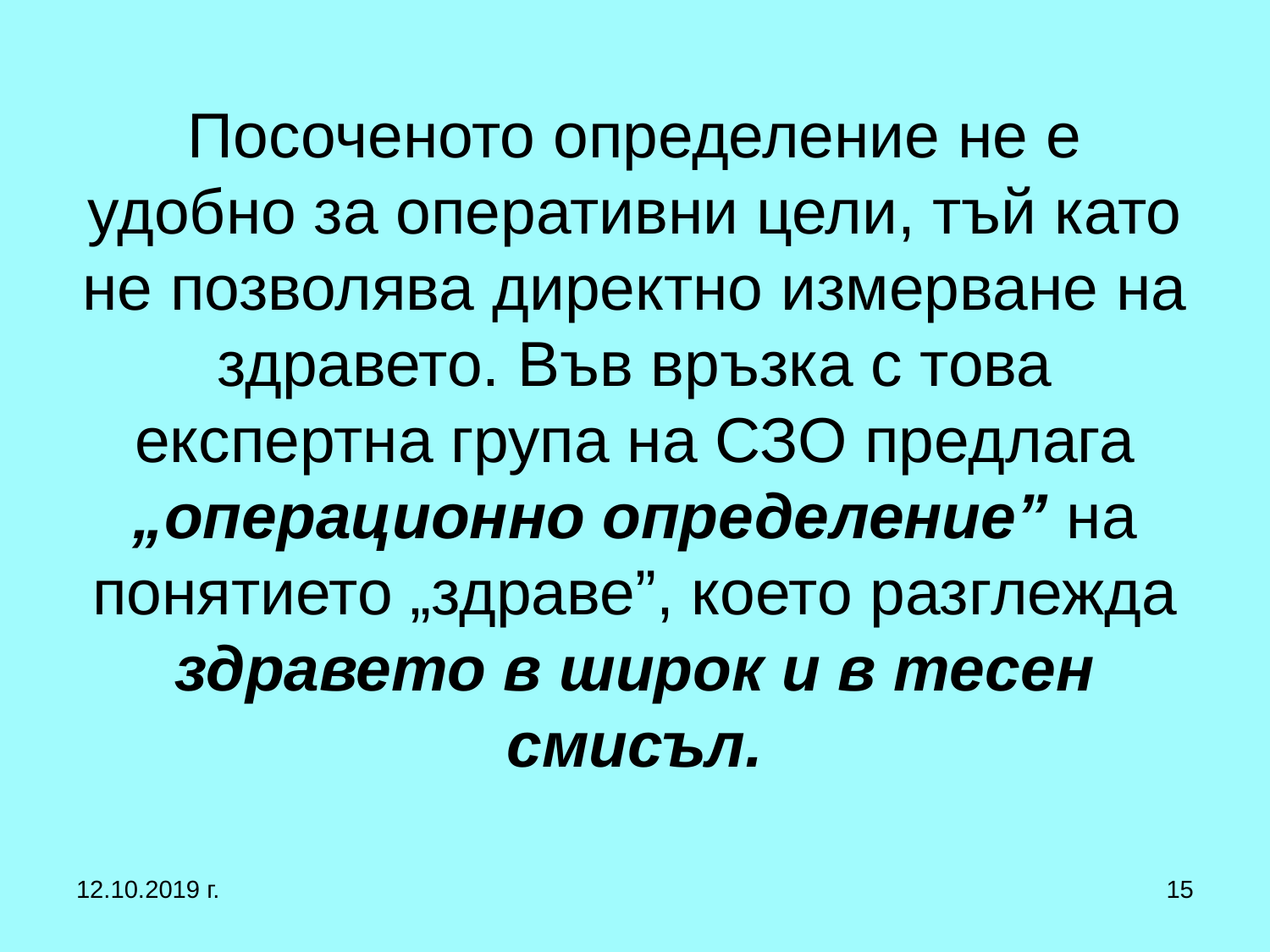

# Посоченото определение не е удобно за оперативни цели, тъй като не позволява директно измерване на здравето. Във връзка с това експертна група на СЗО предлага „операционно определение” на понятието „здраве”, което разглежда здравето в широк и в тесен смисъл.
12.10.2019 г.
15